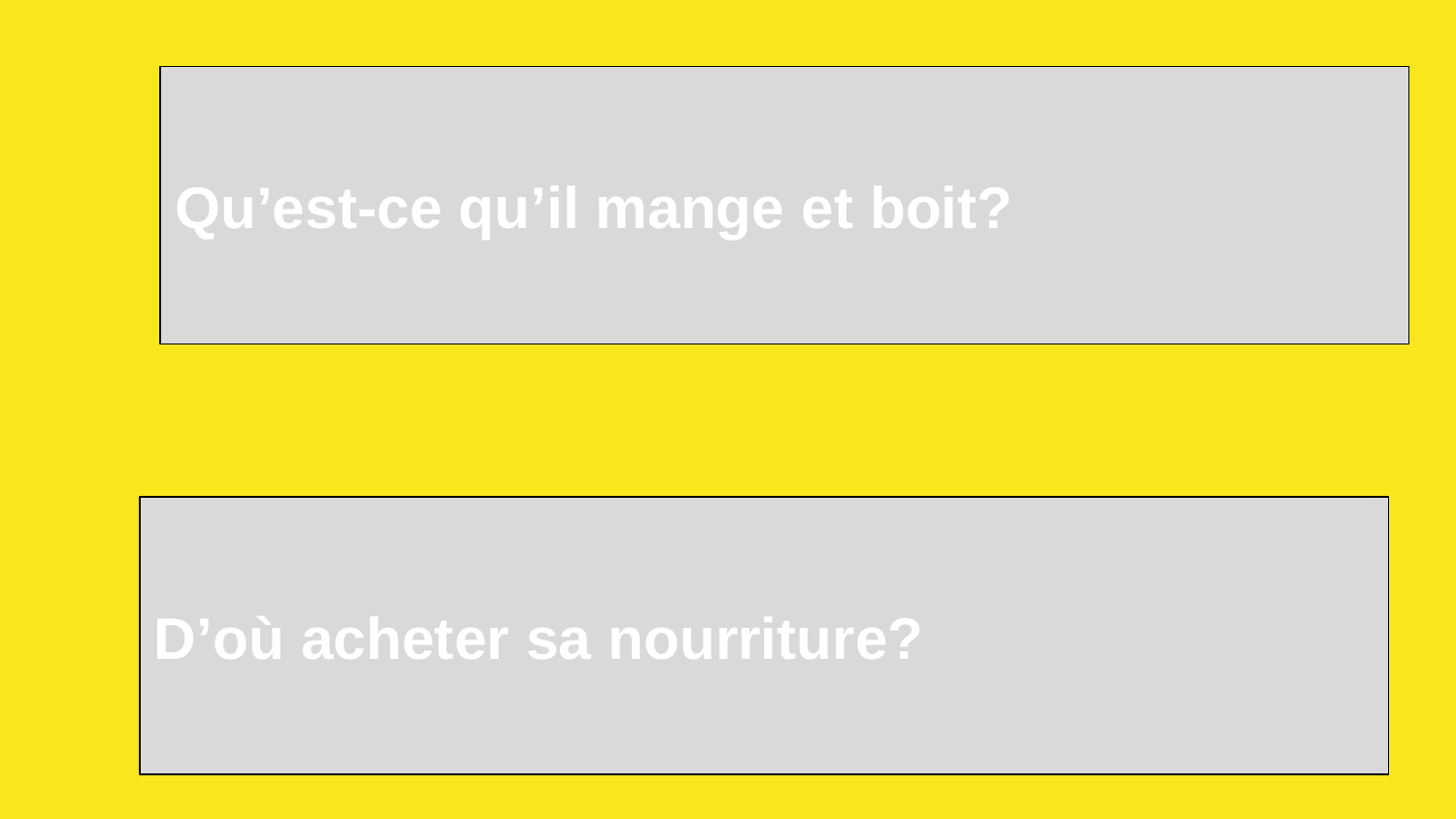

Qu’est-ce qu’il mange et boit?
D’où acheter sa nourriture?